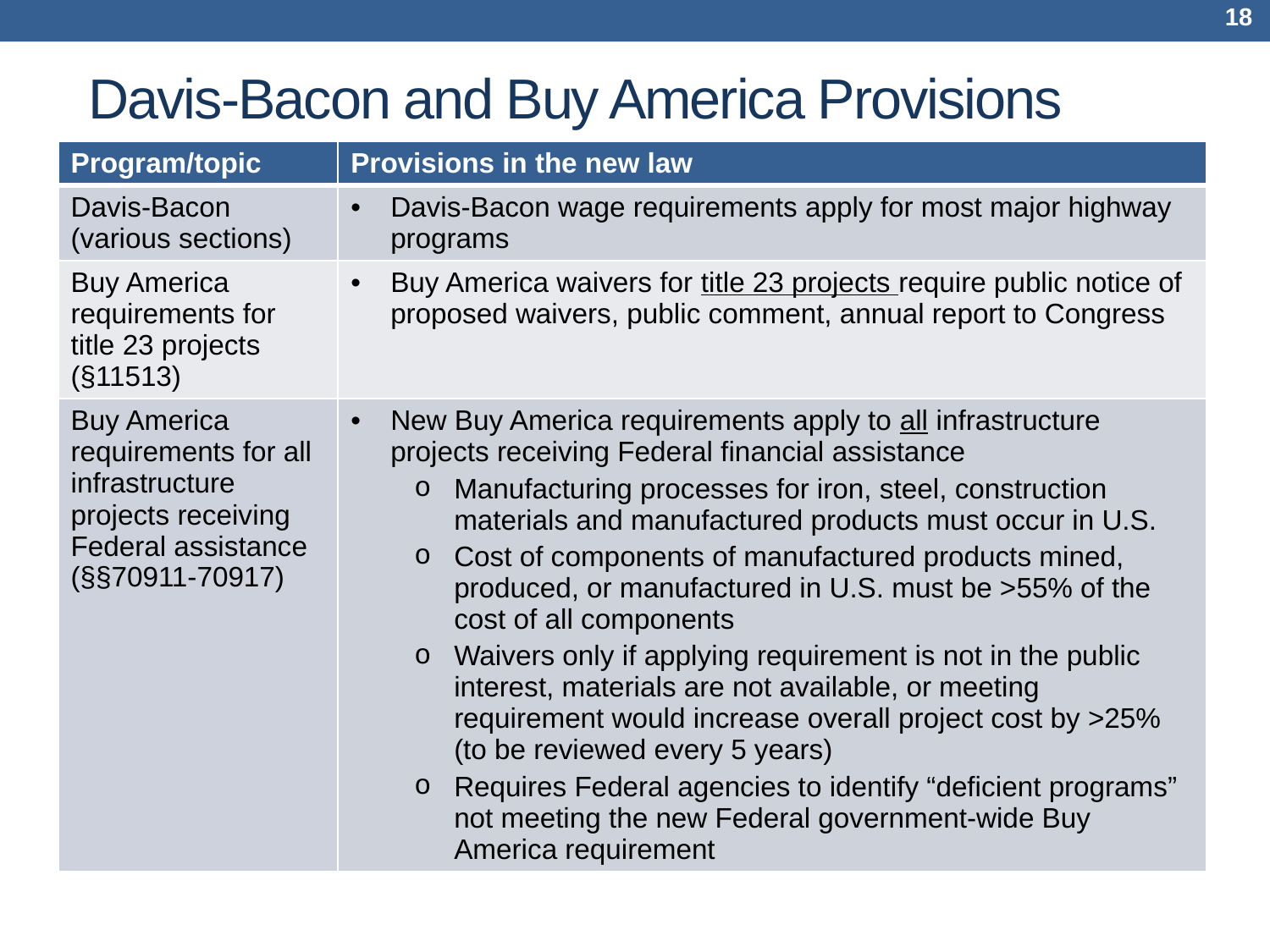

18
# Davis-Bacon and Buy America Provisions
| Program/topic | Provisions in the new law |
| --- | --- |
| Davis-Bacon (various sections) | Davis-Bacon wage requirements apply for most major highway programs |
| Buy America requirements for title 23 projects (§11513) | Buy America waivers for title 23 projects require public notice of proposed waivers, public comment, annual report to Congress |
| Buy America requirements for all infrastructure projects receiving Federal assistance (§§70911-70917) | New Buy America requirements apply to all infrastructure projects receiving Federal financial assistance Manufacturing processes for iron, steel, construction materials and manufactured products must occur in U.S. Cost of components of manufactured products mined, produced, or manufactured in U.S. must be >55% of the cost of all components Waivers only if applying requirement is not in the public interest, materials are not available, or meeting requirement would increase overall project cost by >25% (to be reviewed every 5 years) Requires Federal agencies to identify “deficient programs” not meeting the new Federal government-wide Buy America requirement |